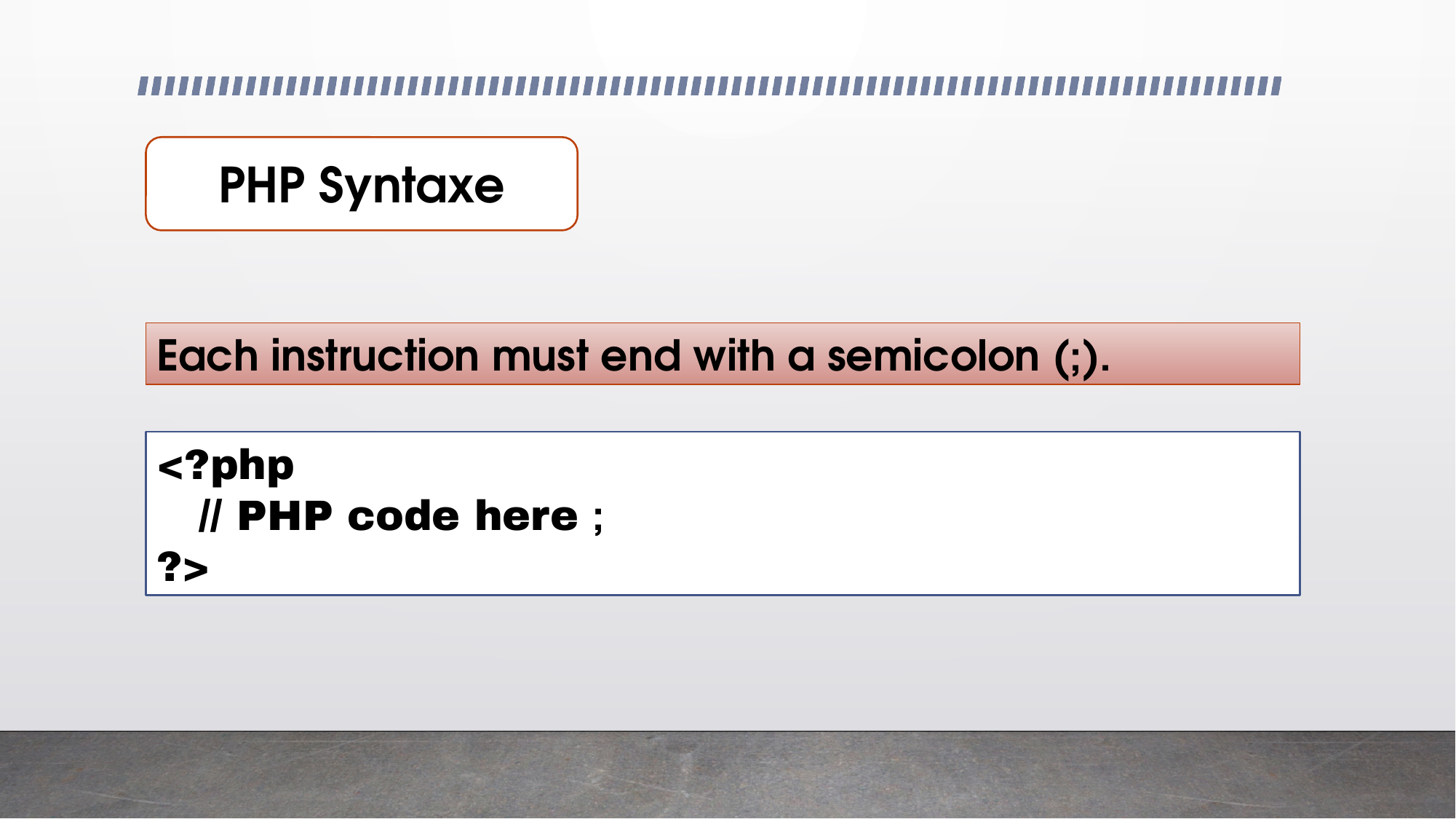

PHP Syntaxe
Each instruction must end with a semicolon (;).
<?php
   // PHP code here ;
?>